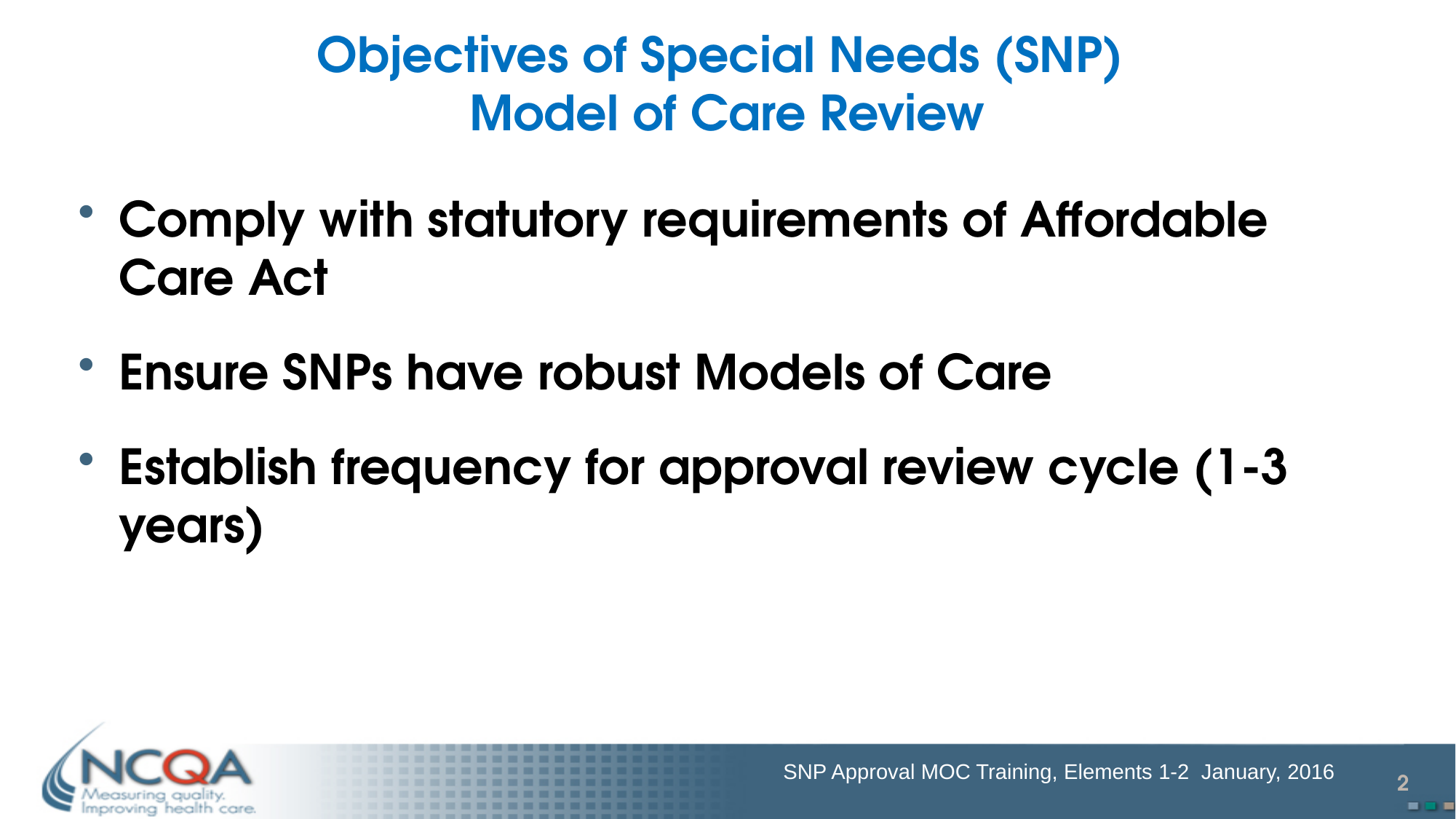

# Objectives of Special Needs (SNP) Model of Care Review
Comply with statutory requirements of Affordable Care Act
Ensure SNPs have robust Models of Care
Establish frequency for approval review cycle (1-3 years)